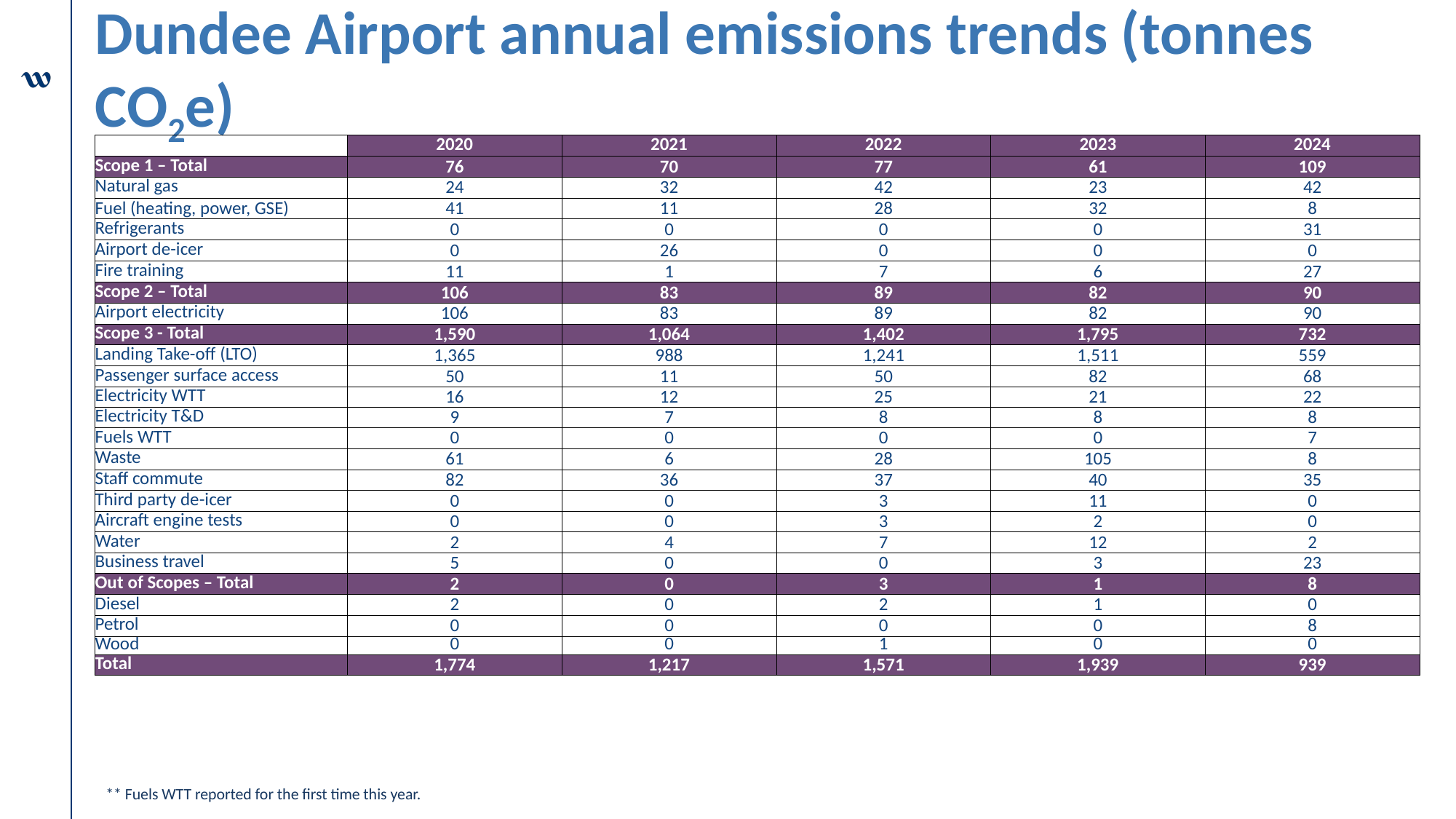

# Dundee Airport annual emissions trends (tonnes CO2e)
|  | 2020 | 2021 | 2022 | 2023 | 2024 |
| --- | --- | --- | --- | --- | --- |
| Scope 1 – Total | 76 | 70 | 77 | 61 | 109 |
| Natural gas | 24 | 32 | 42 | 23 | 42 |
| Fuel (heating, power, GSE) | 41 | 11 | 28 | 32 | 8 |
| Refrigerants | 0 | 0 | 0 | 0 | 31 |
| Airport de-icer | 0 | 26 | 0 | 0 | 0 |
| Fire training | 11 | 1 | 7 | 6 | 27 |
| Scope 2 – Total | 106 | 83 | 89 | 82 | 90 |
| Airport electricity | 106 | 83 | 89 | 82 | 90 |
| Scope 3 - Total | 1,590 | 1,064 | 1,402 | 1,795 | 732 |
| Landing Take-off (LTO) | 1,365 | 988 | 1,241 | 1,511 | 559 |
| Passenger surface access | 50 | 11 | 50 | 82 | 68 |
| Electricity WTT | 16 | 12 | 25 | 21 | 22 |
| Electricity T&D | 9 | 7 | 8 | 8 | 8 |
| Fuels WTT | 0 | 0 | 0 | 0 | 7 |
| Waste | 61 | 6 | 28 | 105 | 8 |
| Staff commute | 82 | 36 | 37 | 40 | 35 |
| Third party de-icer | 0 | 0 | 3 | 11 | 0 |
| Aircraft engine tests | 0 | 0 | 3 | 2 | 0 |
| Water | 2 | 4 | 7 | 12 | 2 |
| Business travel | 5 | 0 | 0 | 3 | 23 |
| Out of Scopes – Total | 2 | 0 | 3 | 1 | 8 |
| Diesel | 2 | 0 | 2 | 1 | 0 |
| Petrol | 0 | 0 | 0 | 0 | 8 |
| Wood | 0 | 0 | 1 | 0 | 0 |
| Total | 1,774 | 1,217 | 1,571 | 1,939 | 939 |
** Fuels WTT reported for the first time this year.